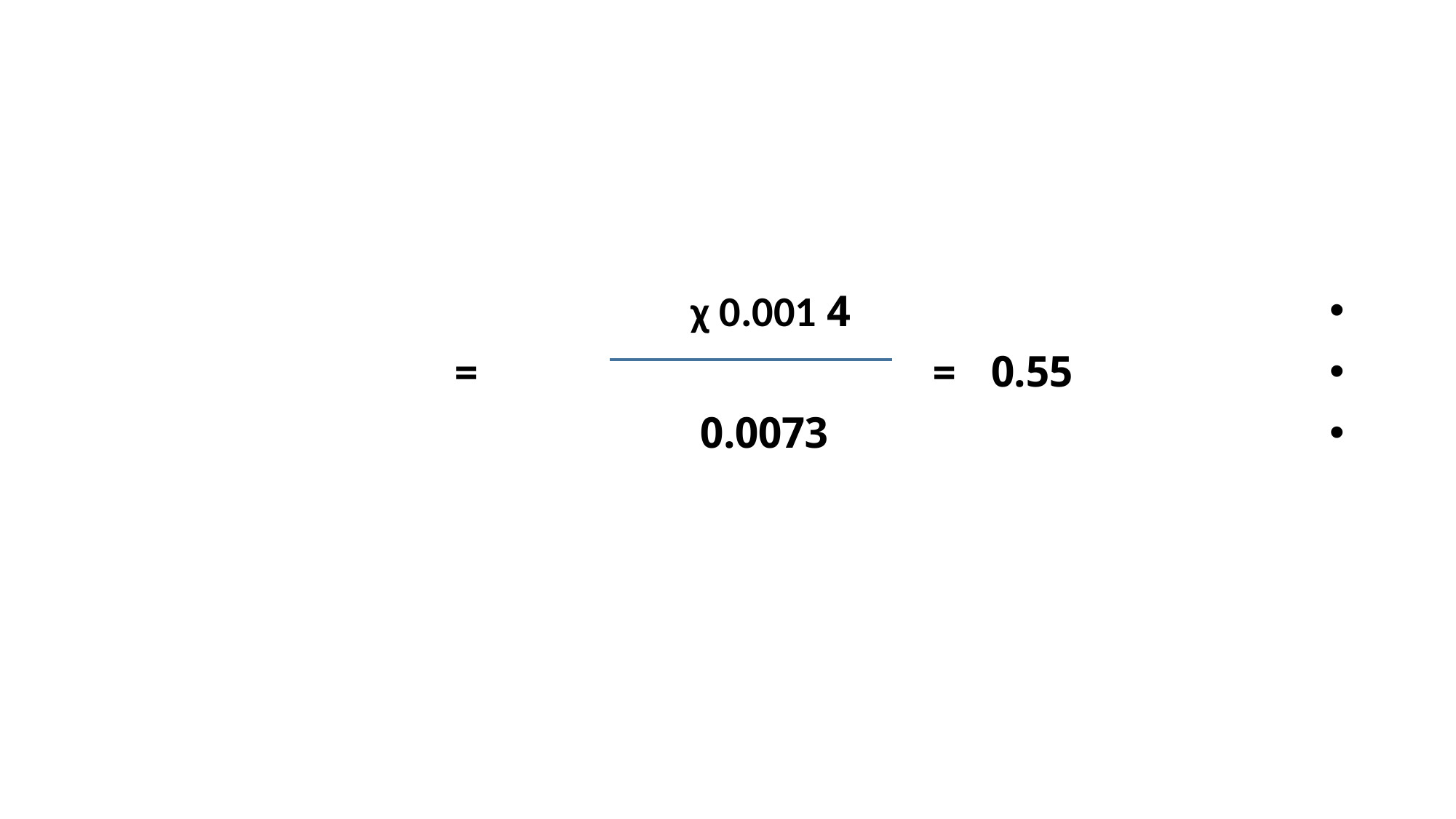

#

                                          4 χ 0.001
                      0.55   =                                         =
                                            0.0073